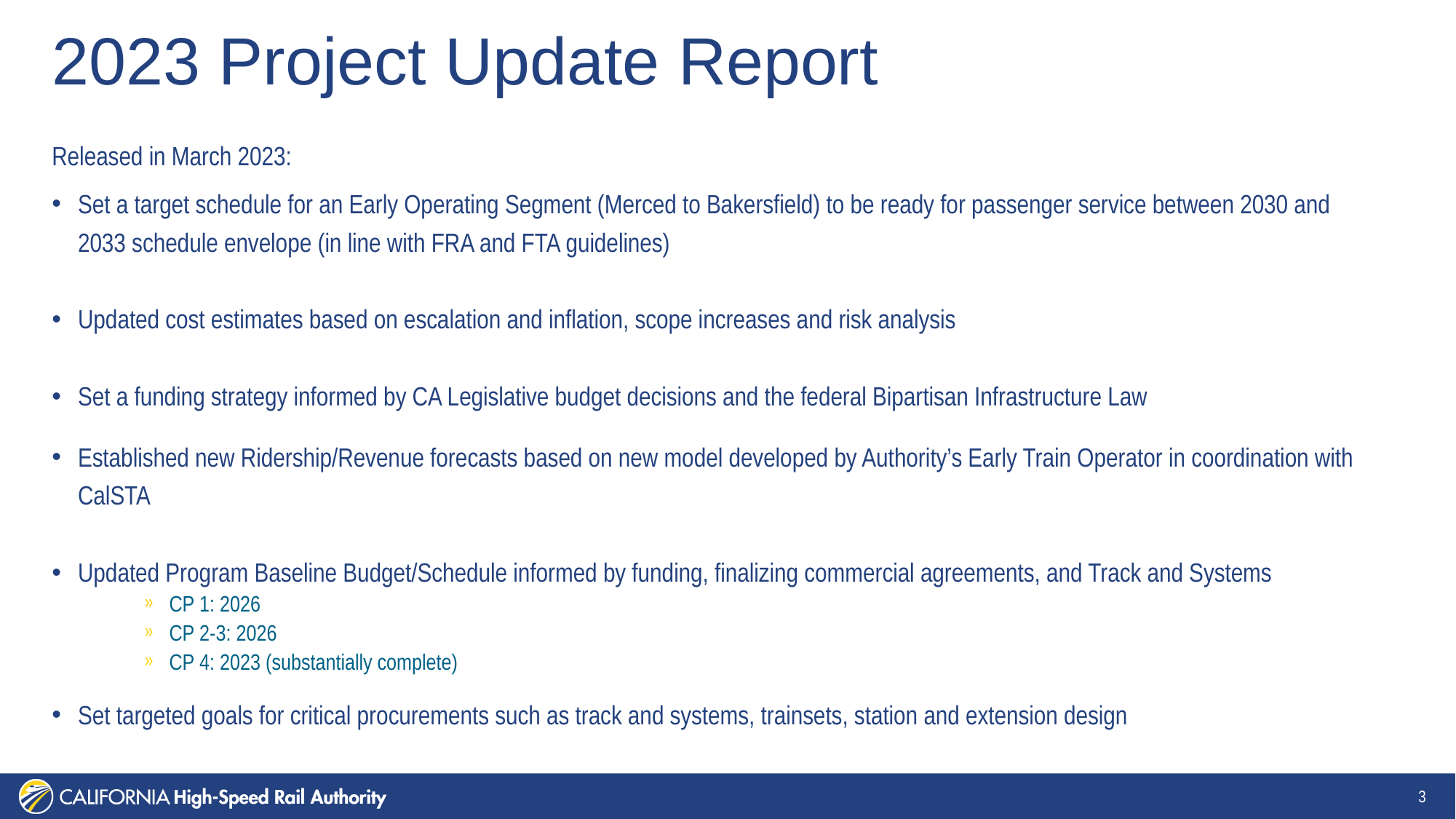

# 2023 Project Update Report
Released in March 2023:
Set a target schedule for an Early Operating Segment (Merced to Bakersfield) to be ready for passenger service between 2030 and 2033 schedule envelope (in line with FRA and FTA guidelines)

Updated cost estimates based on escalation and inflation, scope increases and risk analysis

Set a funding strategy informed by CA Legislative budget decisions and the federal Bipartisan Infrastructure Law

Established new Ridership/Revenue forecasts based on new model developed by Authority’s Early Train Operator in coordination with CalSTA

Updated Program Baseline Budget/Schedule informed by funding, finalizing commercial agreements, and Track and Systems
CP 1: 2026
CP 2-3: 2026
CP 4: 2023 (substantially complete)

Set targeted goals for critical procurements such as track and systems, trainsets, station and extension design

3